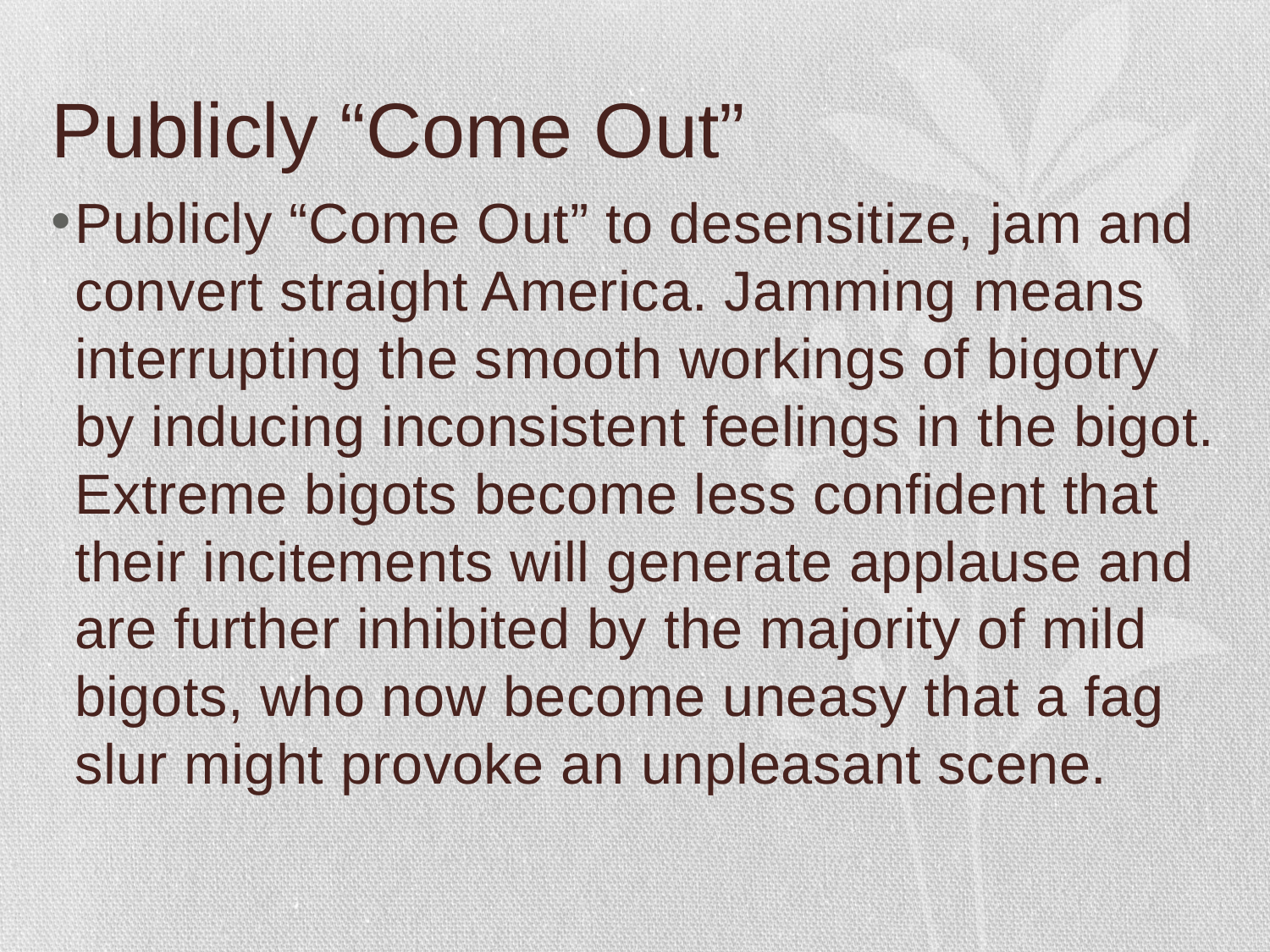

# Publicly “Come Out”
Publicly “Come Out” to desensitize, jam and convert straight America. Jamming means interrupting the smooth workings of bigotry by inducing inconsistent feelings in the bigot. Extreme bigots become less confident that their incitements will generate applause and are further inhibited by the majority of mild bigots, who now become uneasy that a fag slur might provoke an unpleasant scene.